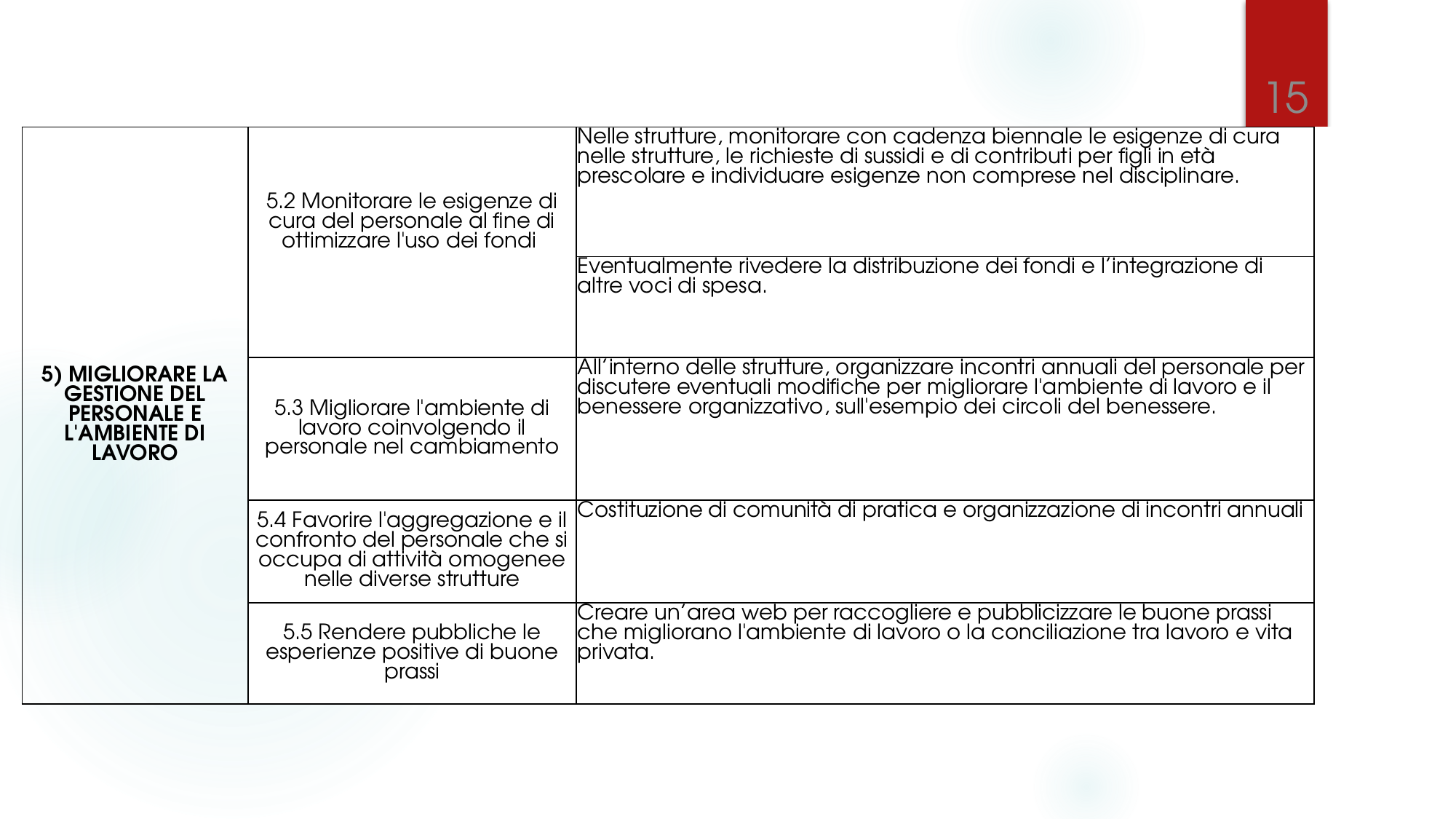

15
| 5) MIGLIORARE LA GESTIONE DEL PERSONALE E L'AMBIENTE DI LAVORO | 5.2 Monitorare le esigenze di cura del personale al fine di ottimizzare l'uso dei fondi | Nelle strutture, monitorare con cadenza biennale le esigenze di cura nelle strutture, le richieste di sussidi e di contributi per figli in età prescolare e individuare esigenze non comprese nel disciplinare. |  |
| --- | --- | --- | --- |
|  |  | Eventualmente rivedere la distribuzione dei fondi e l’integrazione di altre voci di spesa. |  |
|  | 5.3 Migliorare l'ambiente di lavoro coinvolgendo il personale nel cambiamento | All’interno delle strutture, organizzare incontri annuali del personale per discutere eventuali modifiche per migliorare l'ambiente di lavoro e il benessere organizzativo, sull'esempio dei circoli del benessere. |  |
|  | 5.4 Favorire l'aggregazione e il confronto del personale che si occupa di attività omogenee nelle diverse strutture | Costituzione di comunità di pratica e organizzazione di incontri annuali |  |
|  | 5.5 Rendere pubbliche le esperienze positive di buone prassi | Creare un’area web per raccogliere e pubblicizzare le buone prassi che migliorano l'ambiente di lavoro o la conciliazione tra lavoro e vita privata. |  |
20/07/16
Alessia Bruni, Bologna, per il CUG